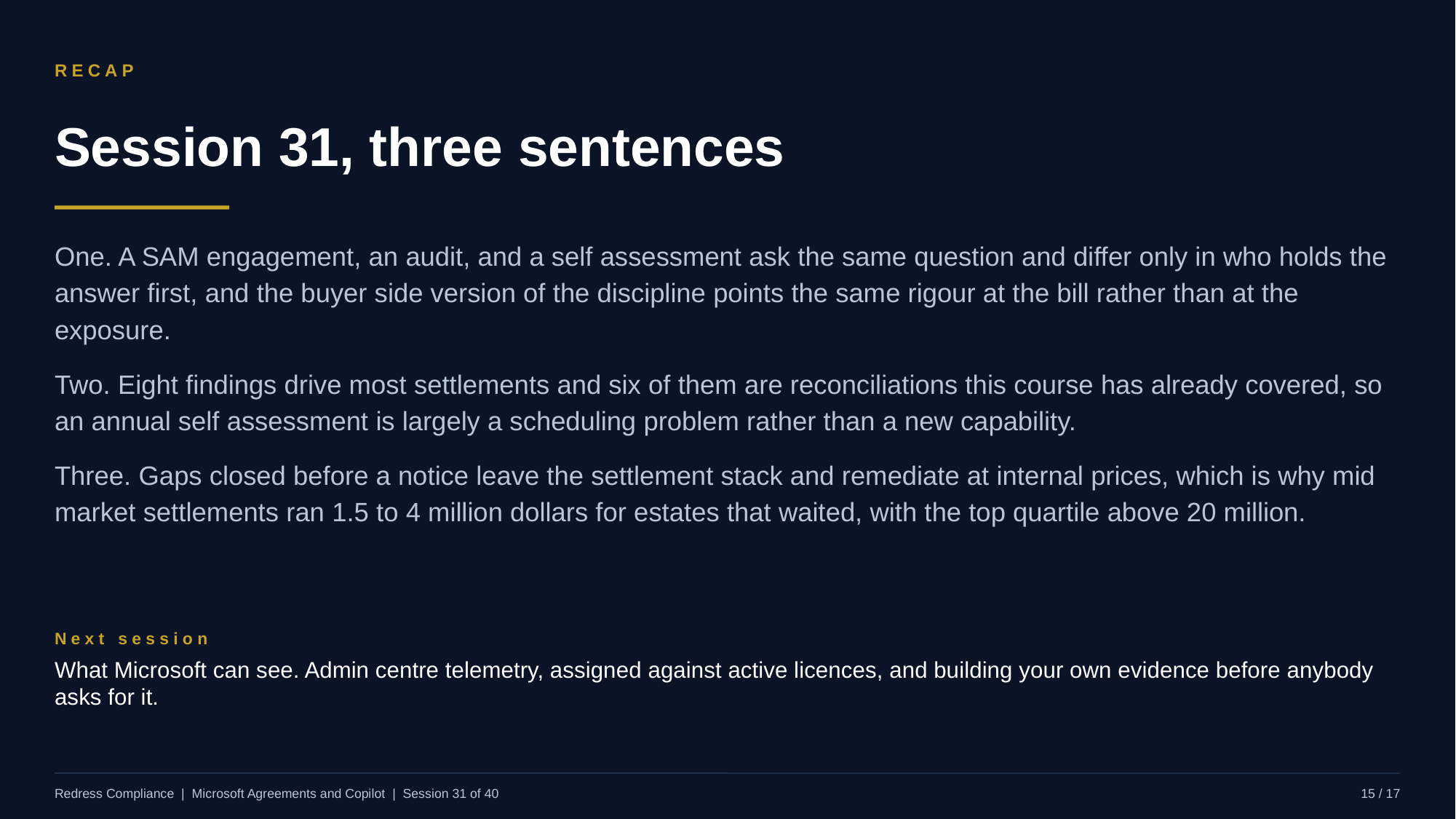

RECAP
Session 31, three sentences

One. A SAM engagement, an audit, and a self assessment ask the same question and differ only in who holds the answer first, and the buyer side version of the discipline points the same rigour at the bill rather than at the exposure.
Two. Eight findings drive most settlements and six of them are reconciliations this course has already covered, so an annual self assessment is largely a scheduling problem rather than a new capability.
Three. Gaps closed before a notice leave the settlement stack and remediate at internal prices, which is why mid market settlements ran 1.5 to 4 million dollars for estates that waited, with the top quartile above 20 million.
Next session
What Microsoft can see. Admin centre telemetry, assigned against active licences, and building your own evidence before anybody asks for it.

Redress Compliance  |  Microsoft Agreements and Copilot  |  Session 31 of 40
15 / 17